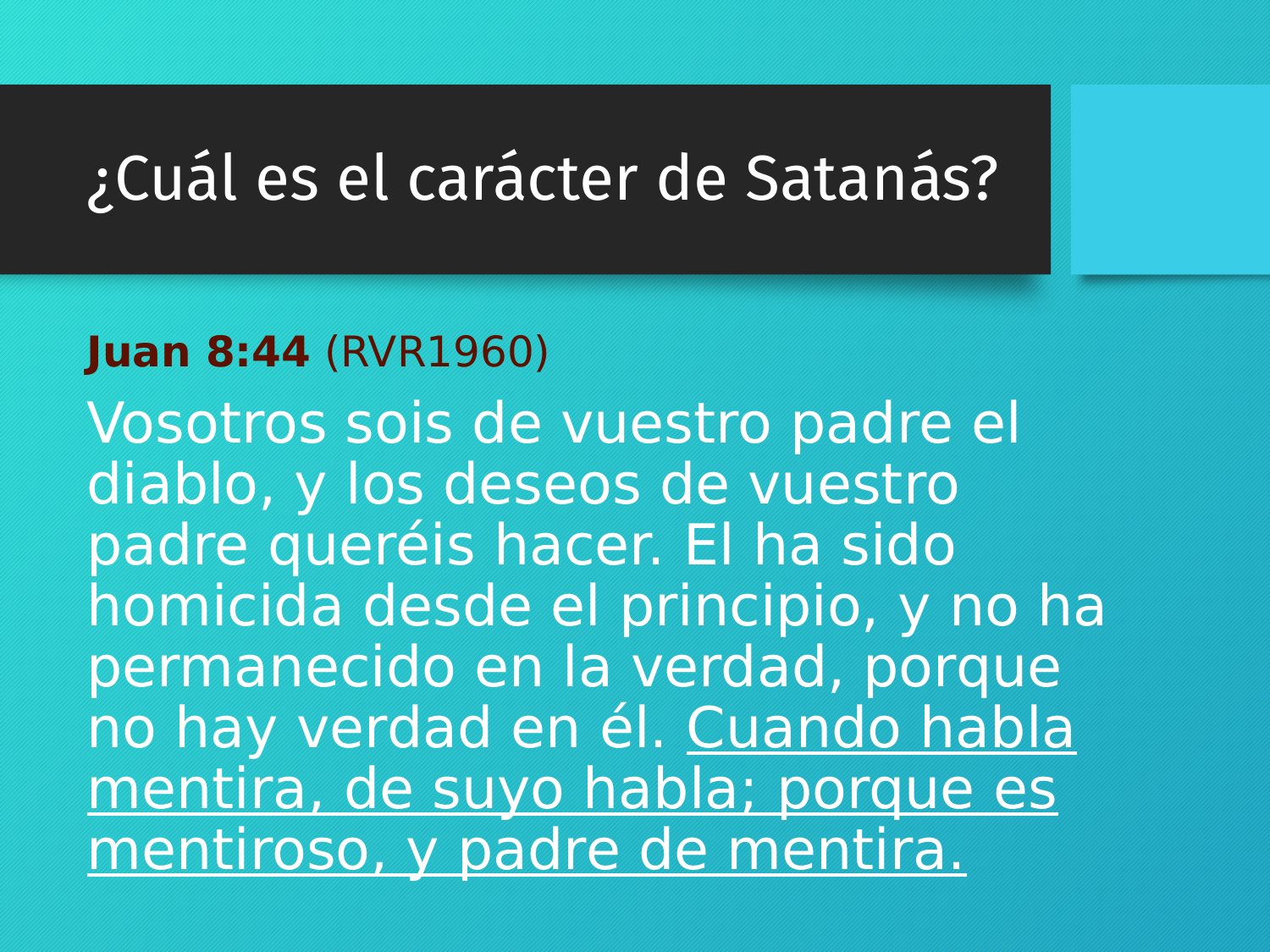

# ¿Cuál es el carácter de Satanás?
Juan 8:44 (RVR1960)
Vosotros sois de vuestro padre el diablo, y los deseos de vuestro padre queréis hacer. El ha sido homicida desde el principio, y no ha permanecido en la verdad, porque no hay verdad en él. Cuando habla mentira, de suyo habla; porque es mentiroso, y padre de mentira.